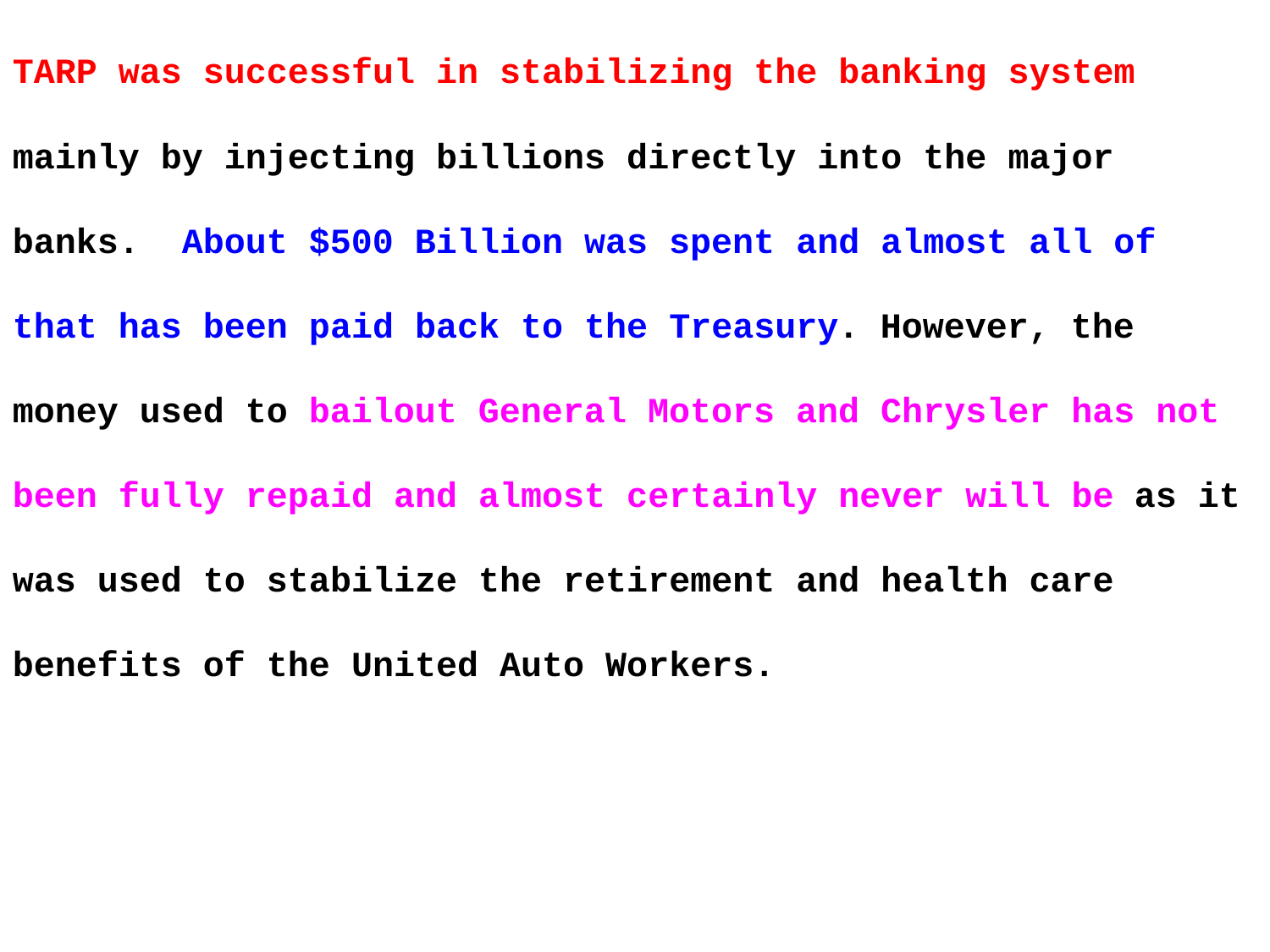

TARP was successful in stabilizing the banking system mainly by injecting billions directly into the major banks.  About $500 Billion was spent and almost all of that has been paid back to the Treasury. However, the money used to bailout General Motors and Chrysler has not
been fully repaid and almost certainly never will be as it was used to stabilize the retirement and health care benefits of the United Auto Workers.